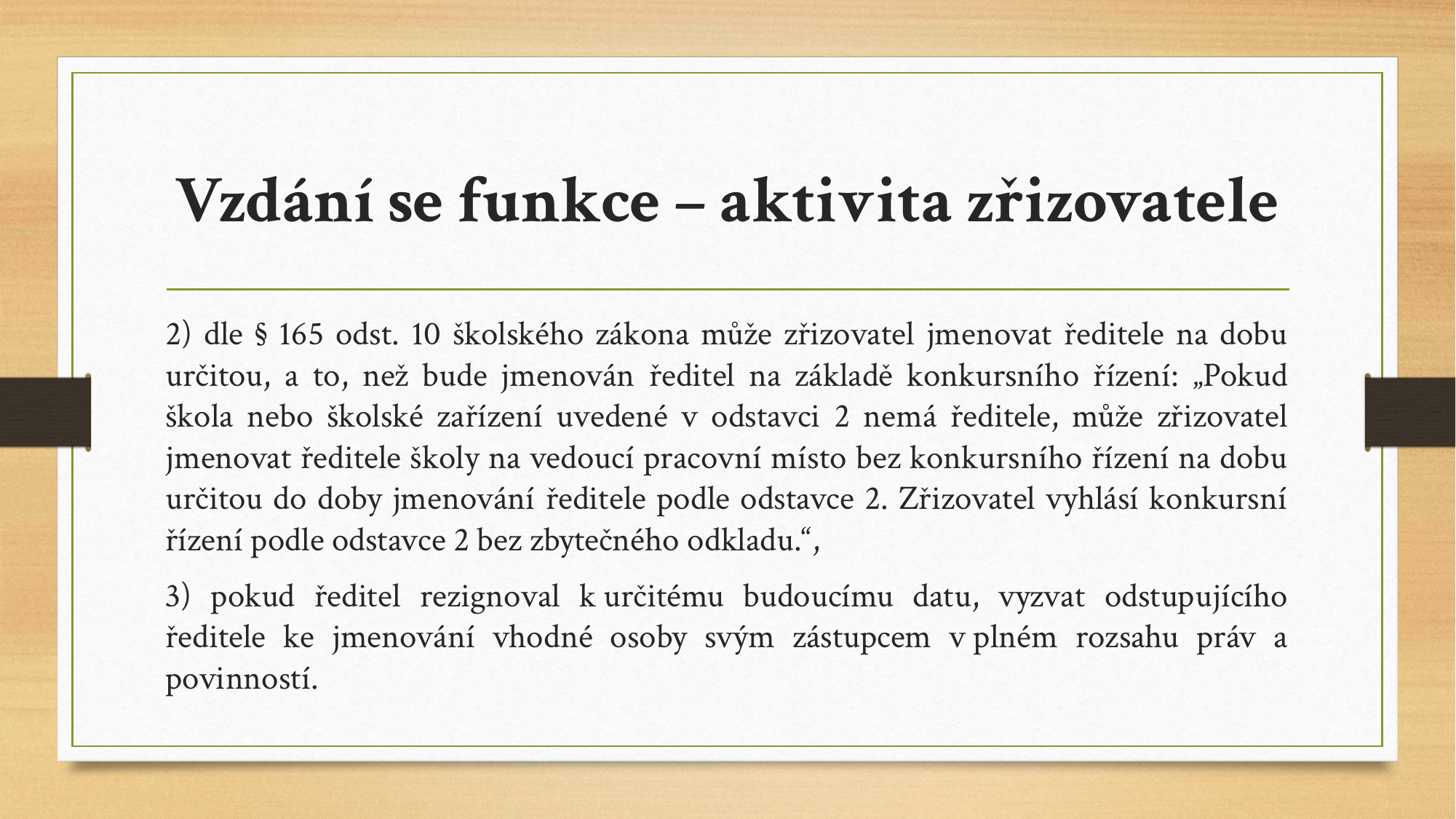

# Vzdání se funkce – aktivita zřizovatele
2) dle § 165 odst. 10 školského zákona může zřizovatel jmenovat ředitele na dobu určitou, a to, než bude jmenován ředitel na základě konkursního řízení: „Pokud škola nebo školské zařízení uvedené v odstavci 2 nemá ředitele, může zřizovatel jmenovat ředitele školy na vedoucí pracovní místo bez konkursního řízení na dobu určitou do doby jmenování ředitele podle odstavce 2. Zřizovatel vyhlásí konkursní řízení podle odstavce 2 bez zbytečného odkladu.“,
3) pokud ředitel rezignoval k určitému budoucímu datu, vyzvat odstupujícího ředitele ke jmenování vhodné osoby svým zástupcem v plném rozsahu práv a povinností.